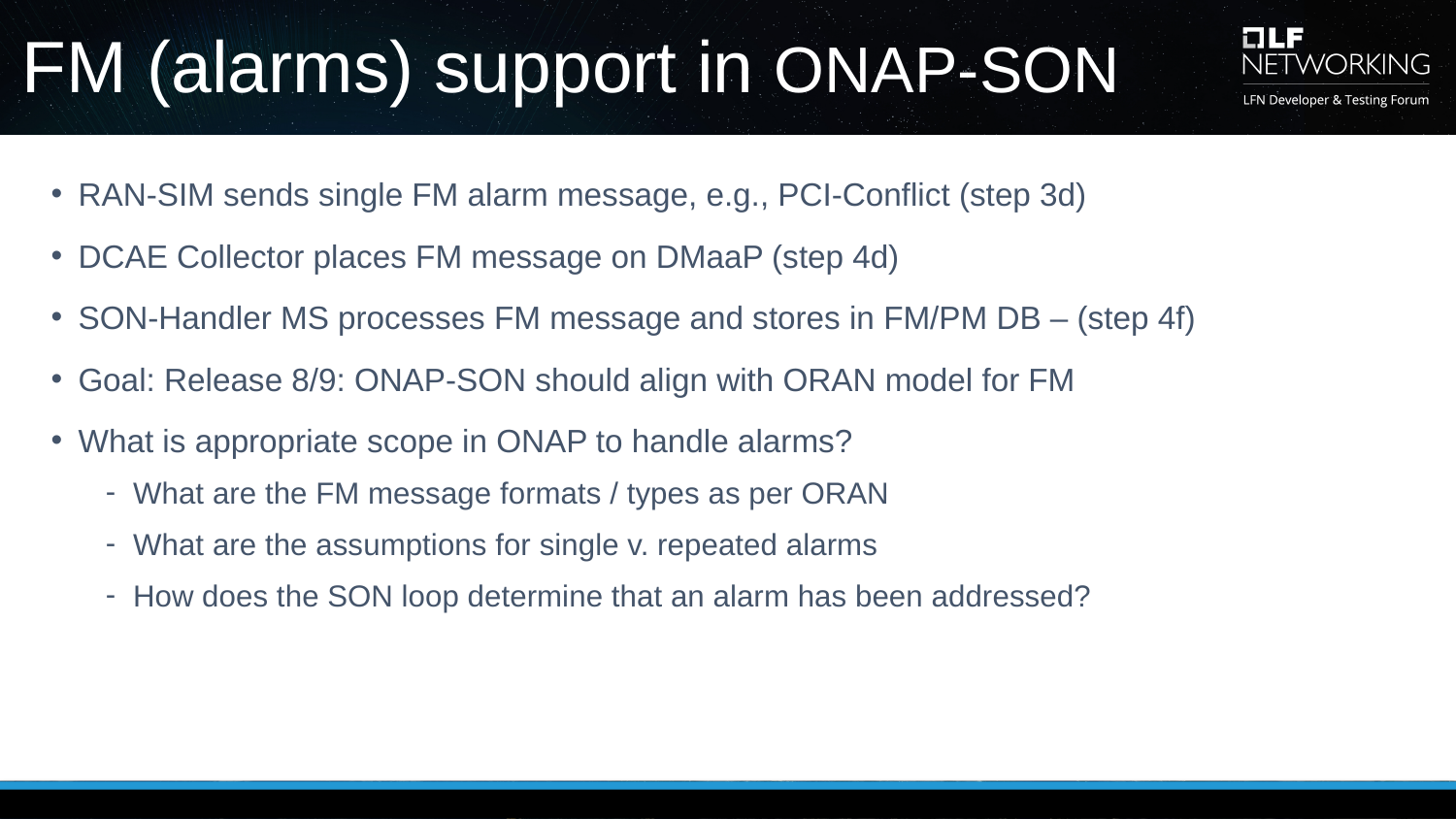

# FM (alarms) support in ONAP-SON
RAN-SIM sends single FM alarm message, e.g., PCI-Conflict (step 3d)
DCAE Collector places FM message on DMaaP (step 4d)
SON-Handler MS processes FM message and stores in FM/PM DB – (step 4f)
Goal: Release 8/9: ONAP-SON should align with ORAN model for FM
What is appropriate scope in ONAP to handle alarms?
What are the FM message formats / types as per ORAN
What are the assumptions for single v. repeated alarms
How does the SON loop determine that an alarm has been addressed?
40